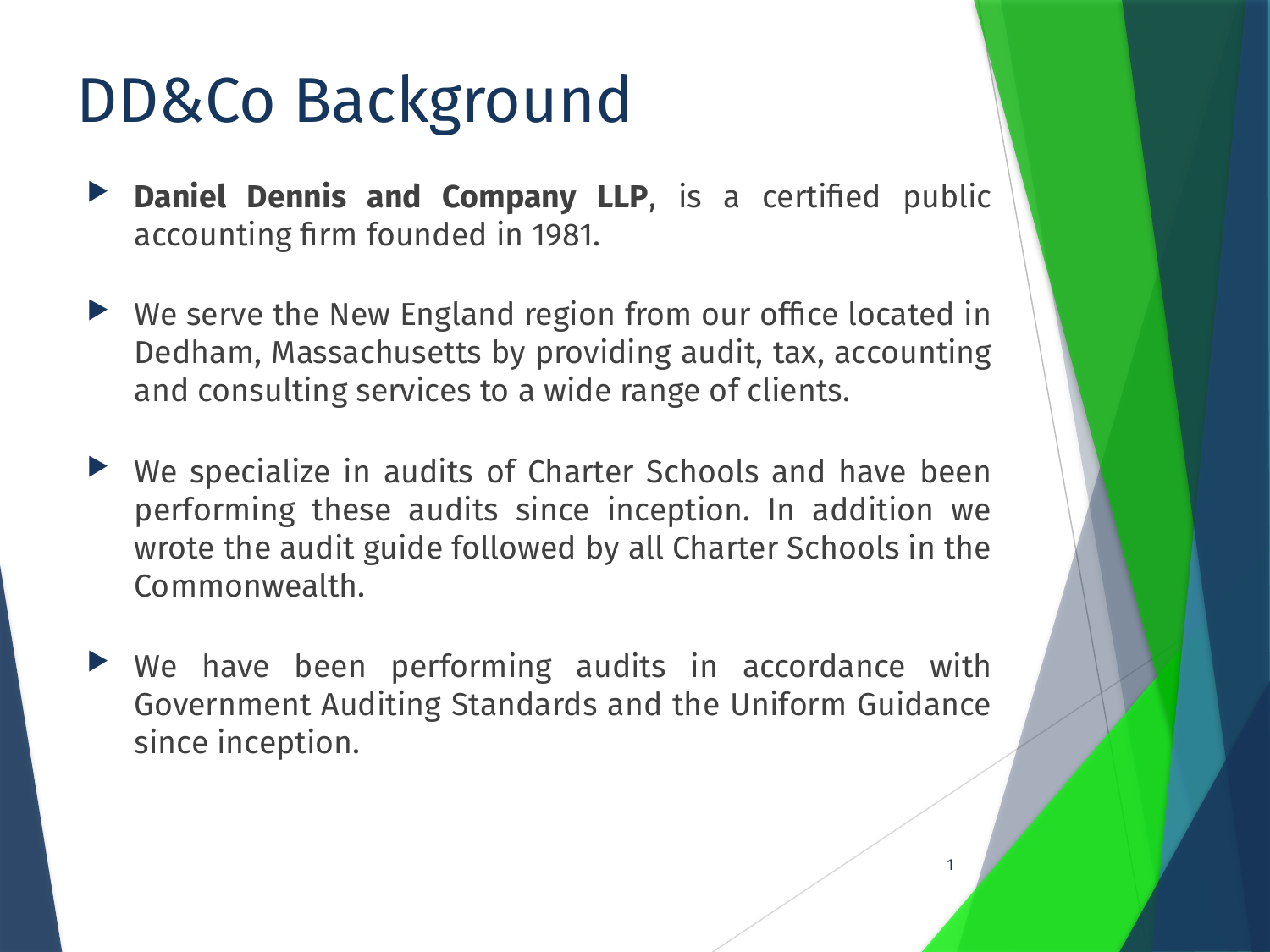

# DD&Co Background
Daniel Dennis and Company LLP, is a certified public accounting firm founded in 1981.
We serve the New England region from our office located in Dedham, Massachusetts by providing audit, tax, accounting and consulting services to a wide range of clients.
We specialize in audits of Charter Schools and have been performing these audits since inception. In addition we wrote the audit guide followed by all Charter Schools in the Commonwealth.
We have been performing audits in accordance with Government Auditing Standards and the Uniform Guidance since inception.

1